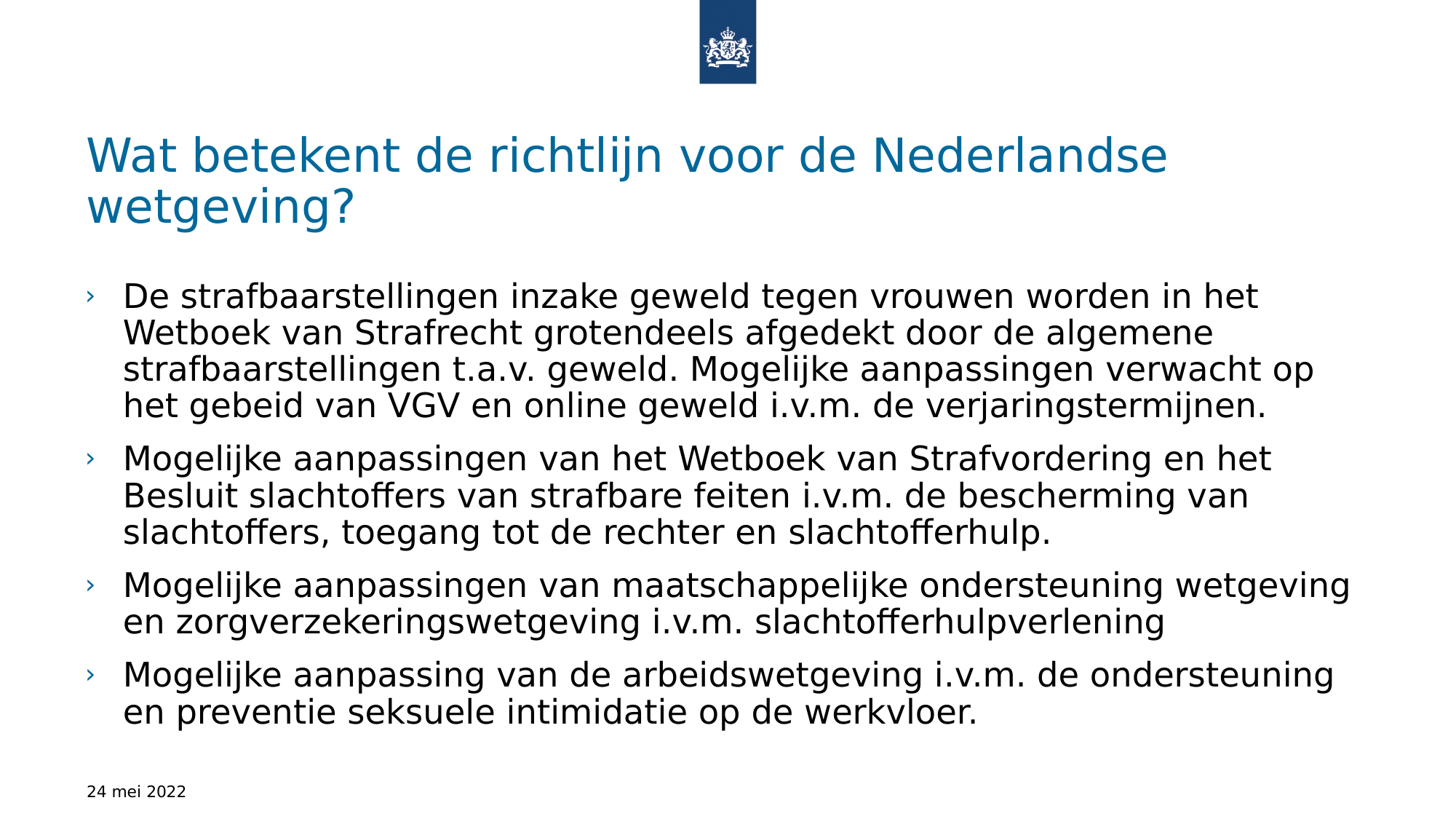

# Wat betekent de richtlijn voor de Nederlandse wetgeving?
De strafbaarstellingen inzake geweld tegen vrouwen worden in het Wetboek van Strafrecht grotendeels afgedekt door de algemene strafbaarstellingen t.a.v. geweld. Mogelijke aanpassingen verwacht op het gebeid van VGV en online geweld i.v.m. de verjaringstermijnen.
Mogelijke aanpassingen van het Wetboek van Strafvordering en het Besluit slachtoffers van strafbare feiten i.v.m. de bescherming van slachtoffers, toegang tot de rechter en slachtofferhulp.
Mogelijke aanpassingen van maatschappelijke ondersteuning wetgeving en zorgverzekeringswetgeving i.v.m. slachtofferhulpverlening
Mogelijke aanpassing van de arbeidswetgeving i.v.m. de ondersteuning en preventie seksuele intimidatie op de werkvloer.

24 mei 2022